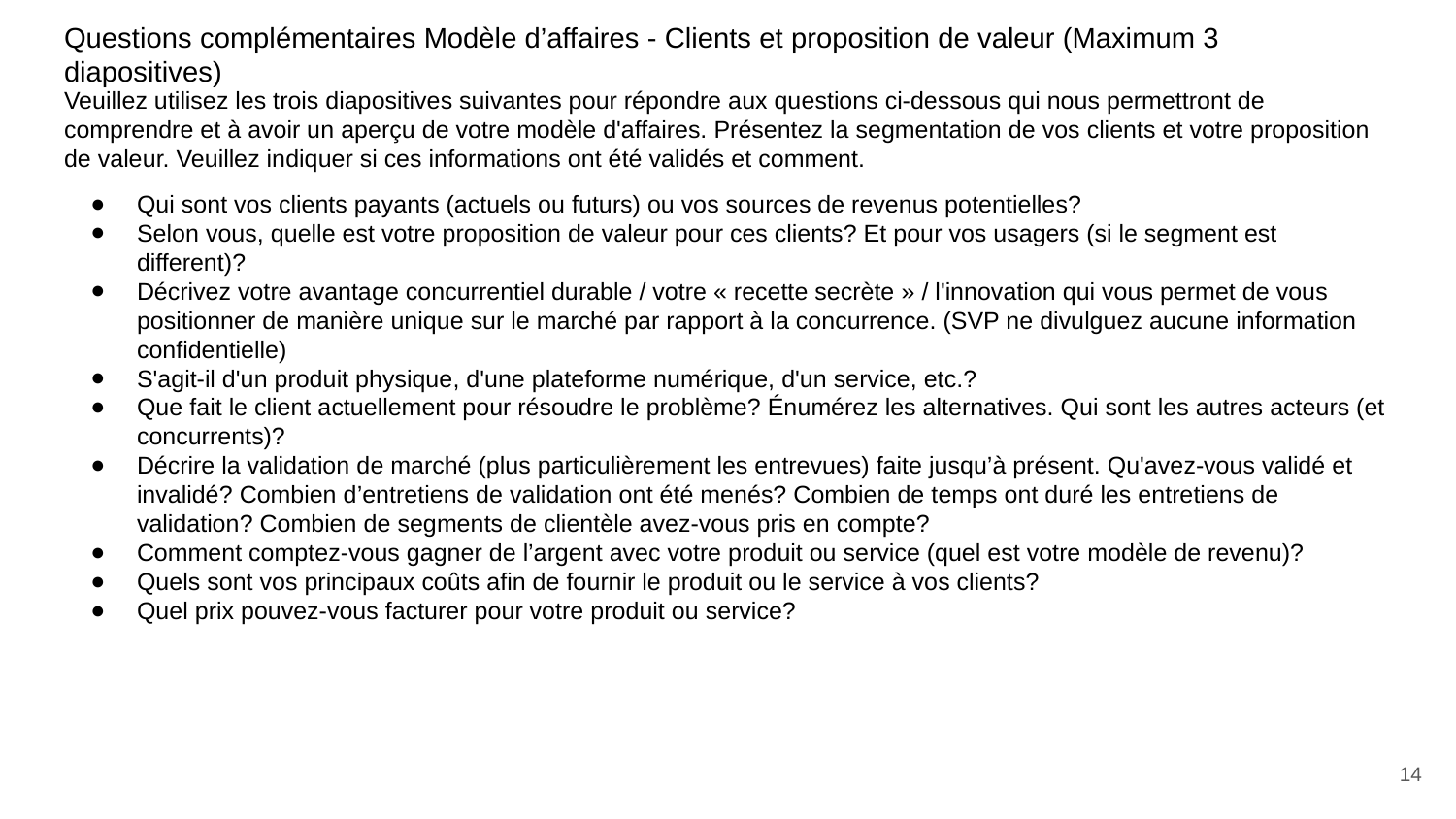

Questions complémentaires Modèle d’affaires - Clients et proposition de valeur (Maximum 3 diapositives)
# Veuillez utilisez les trois diapositives suivantes pour répondre aux questions ci-dessous qui nous permettront de comprendre et à avoir un aperçu de votre modèle d'affaires. Présentez la segmentation de vos clients et votre proposition de valeur. Veuillez indiquer si ces informations ont été validés et comment.
Qui sont vos clients payants (actuels ou futurs) ou vos sources de revenus potentielles?
Selon vous, quelle est votre proposition de valeur pour ces clients? Et pour vos usagers (si le segment est different)?
Décrivez votre avantage concurrentiel durable / votre « recette secrète » / l'innovation qui vous permet de vous positionner de manière unique sur le marché par rapport à la concurrence. (SVP ne divulguez aucune information confidentielle)
S'agit-il d'un produit physique, d'une plateforme numérique, d'un service, etc.?
Que fait le client actuellement pour résoudre le problème? Énumérez les alternatives. Qui sont les autres acteurs (et concurrents)?
Décrire la validation de marché (plus particulièrement les entrevues) faite jusqu’à présent. Qu'avez-vous validé et invalidé? Combien d’entretiens de validation ont été menés? Combien de temps ont duré les entretiens de validation? Combien de segments de clientèle avez-vous pris en compte?
Comment comptez-vous gagner de l’argent avec votre produit ou service (quel est votre modèle de revenu)?
Quels sont vos principaux coûts afin de fournir le produit ou le service à vos clients?
Quel prix pouvez-vous facturer pour votre produit ou service?

14